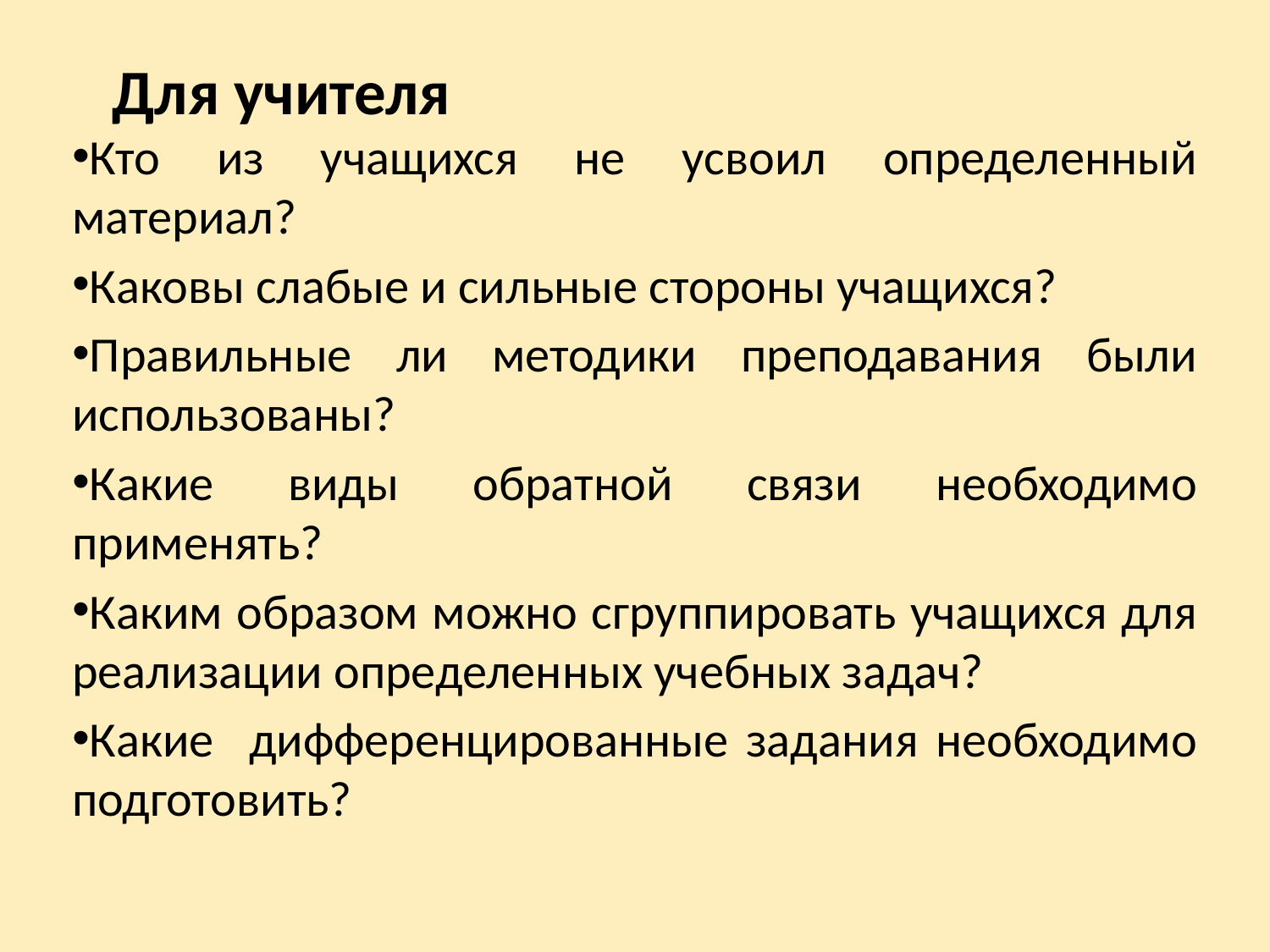

# Для учителя
Кто из учащихся не усвоил определенный материал?
Каковы слабые и сильные стороны учащихся?
Правильные ли методики преподавания были использованы?
Какие виды обратной связи необходимо применять?
Каким образом можно сгруппировать учащихся для реализации определенных учебных задач?
Какие  дифференцированные задания необходимо подготовить?